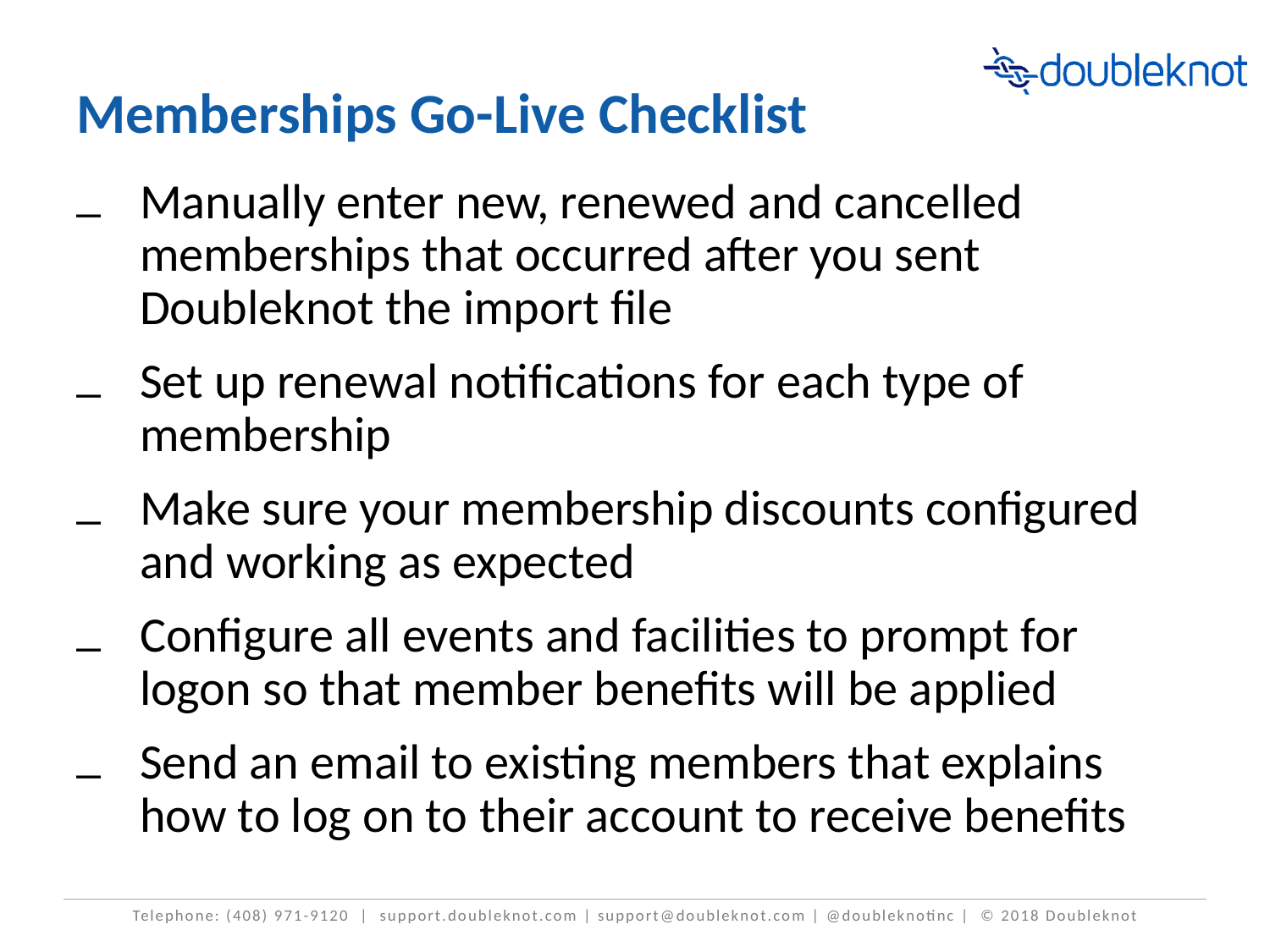

# Memberships Go-Live Checklist
Manually enter new, renewed and cancelled memberships that occurred after you sent Doubleknot the import file
Set up renewal notifications for each type of membership
Make sure your membership discounts configured and working as expected
Configure all events and facilities to prompt for logon so that member benefits will be applied
Send an email to existing members that explains how to log on to their account to receive benefits